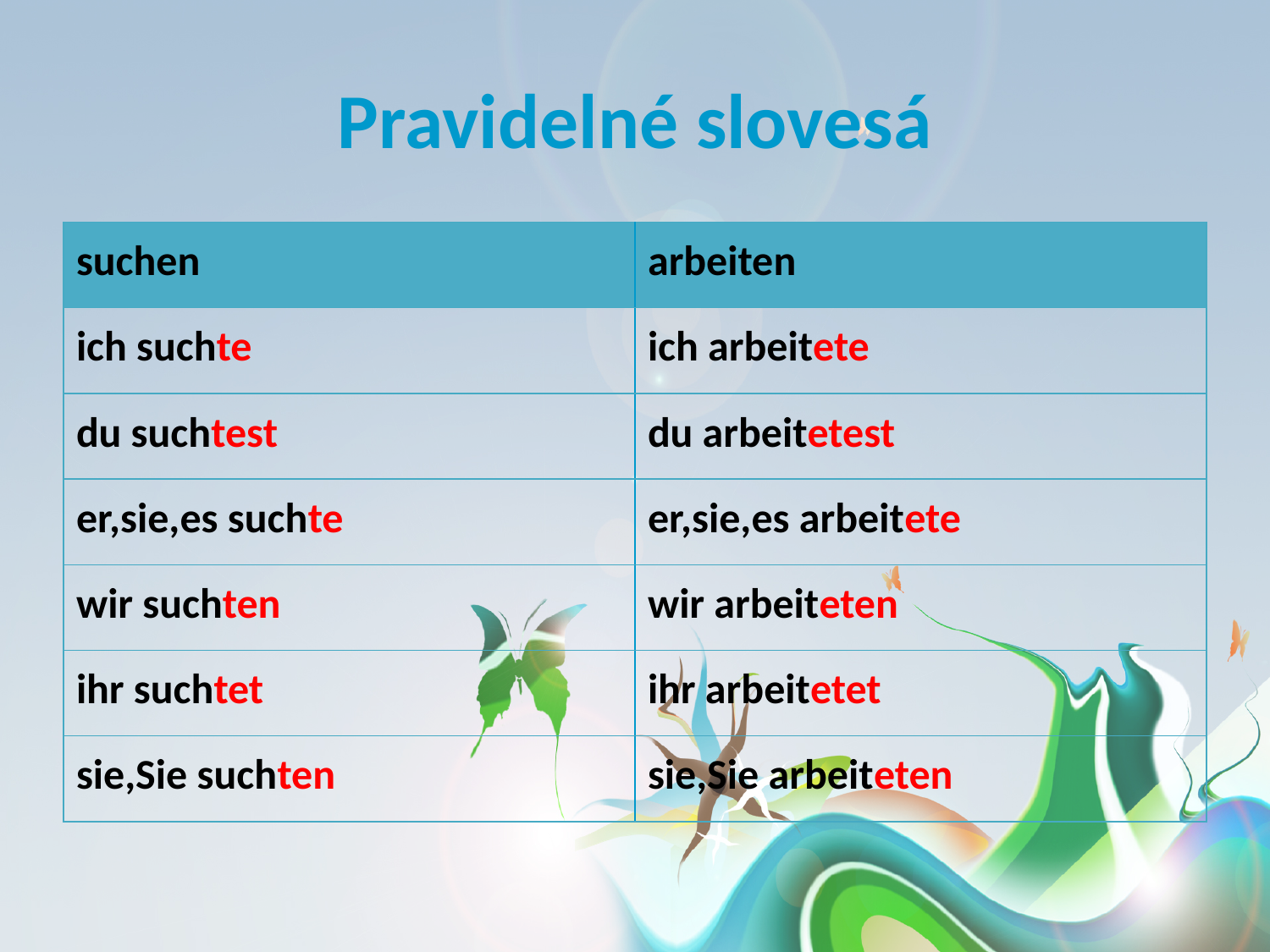

# Pravidelné slovesá
| suchen | arbeiten |
| --- | --- |
| ich suchte | ich arbeitete |
| du suchtest | du arbeitetest |
| er,sie,es suchte | er,sie,es arbeitete |
| wir suchten | wir arbeiteten |
| ihr suchtet | ihr arbeitetet |
| sie,Sie suchten | sie,Sie arbeiteten |